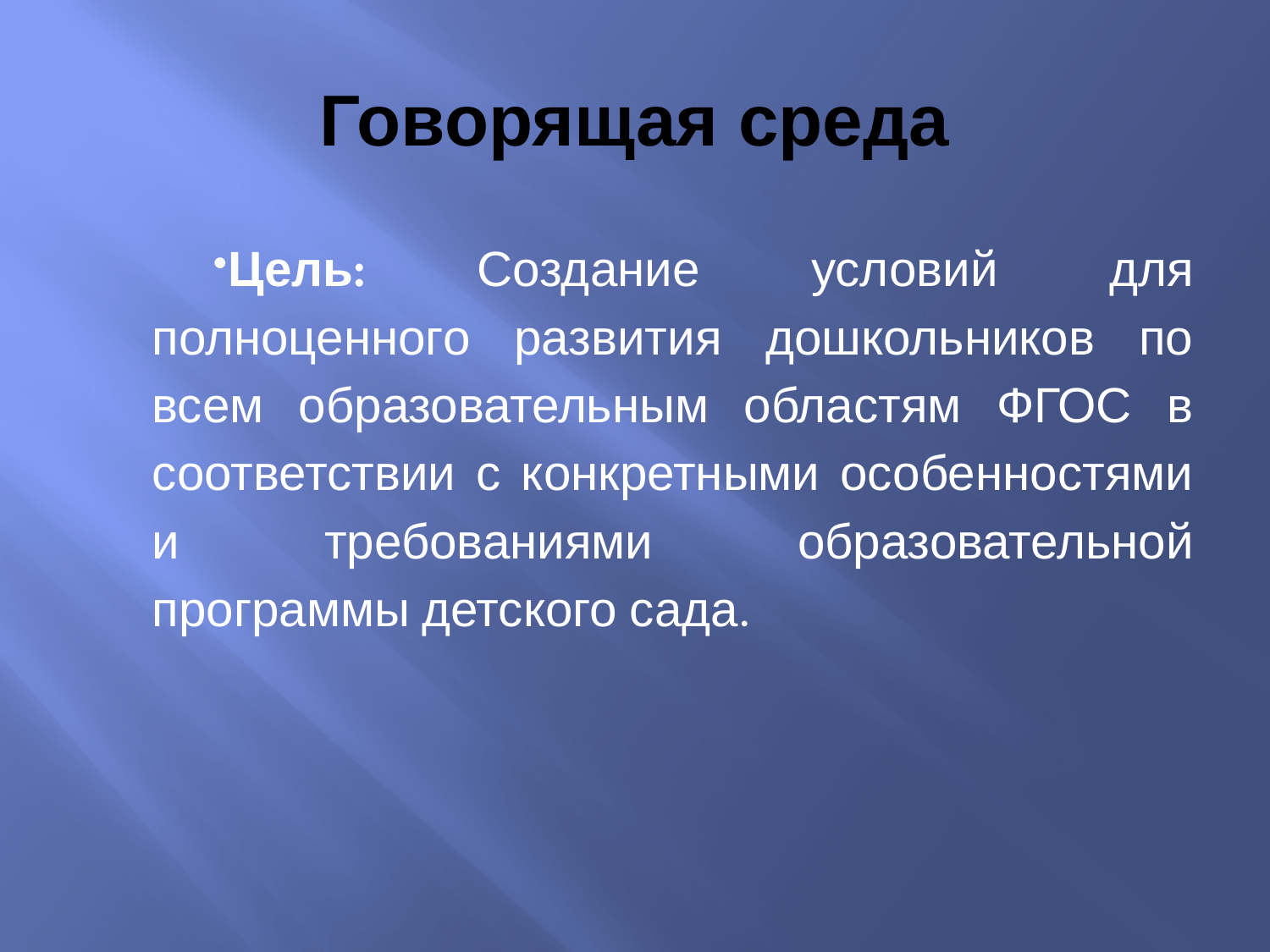

# Говорящая среда
Цель: Создание условий для полноценного развития дошкольников по всем образовательным областям ФГОС в соответствии с конкретными особенностями и требованиями образовательной программы детского сада.